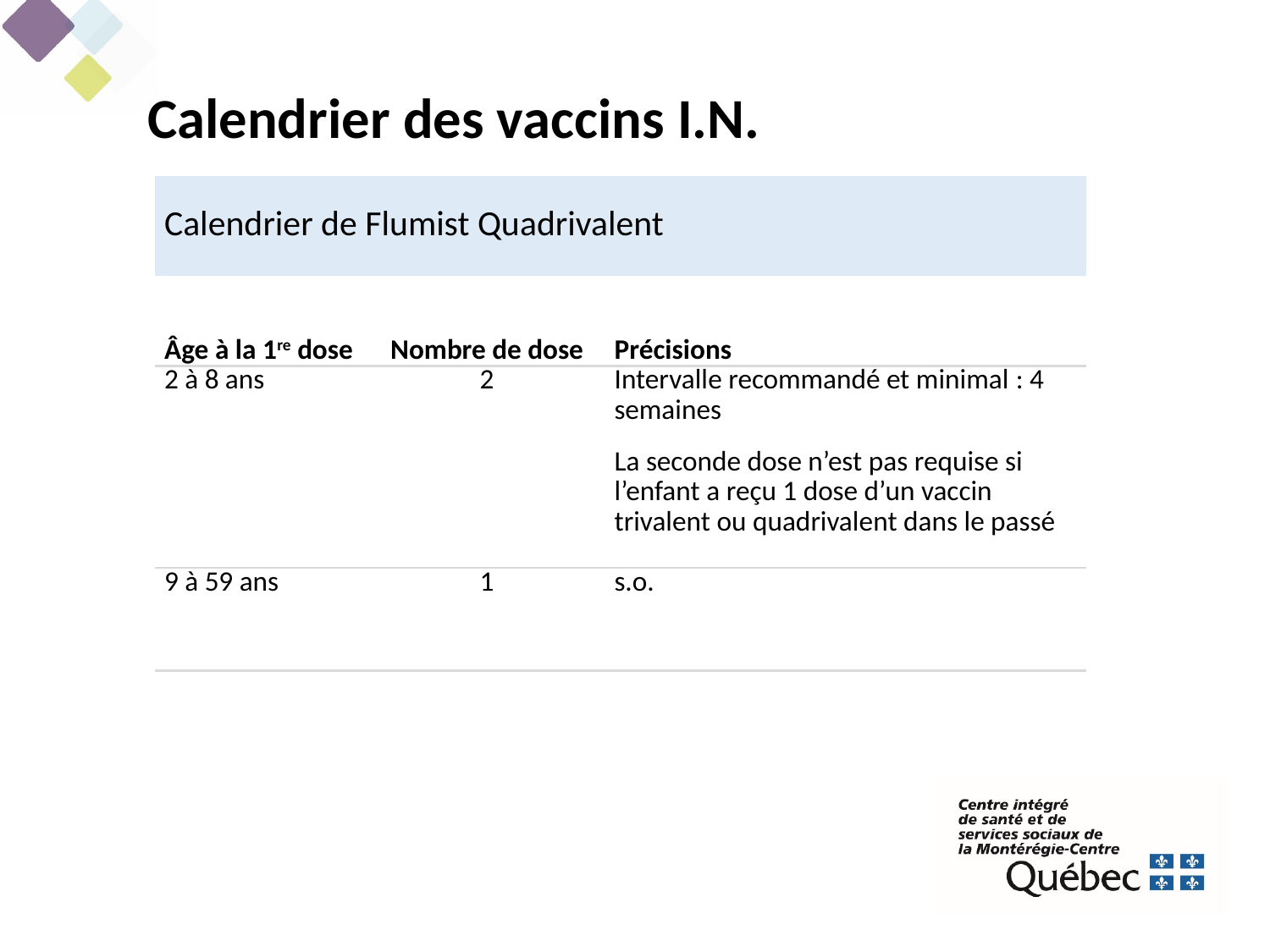

Calendrier des vaccins I.N.
| Calendrier de Flumist Quadrivalent |  |  |
| --- | --- | --- |
| Âge à la 1re dose | Nombre de dose | Précisions |
| 2 à 8 ans | 2 | Intervalle recommandé et minimal : 4 semaines La seconde dose n’est pas requise si l’enfant a reçu 1 dose d’un vaccin trivalent ou quadrivalent dans le passé |
| 9 à 59 ans | 1 | s.o. |